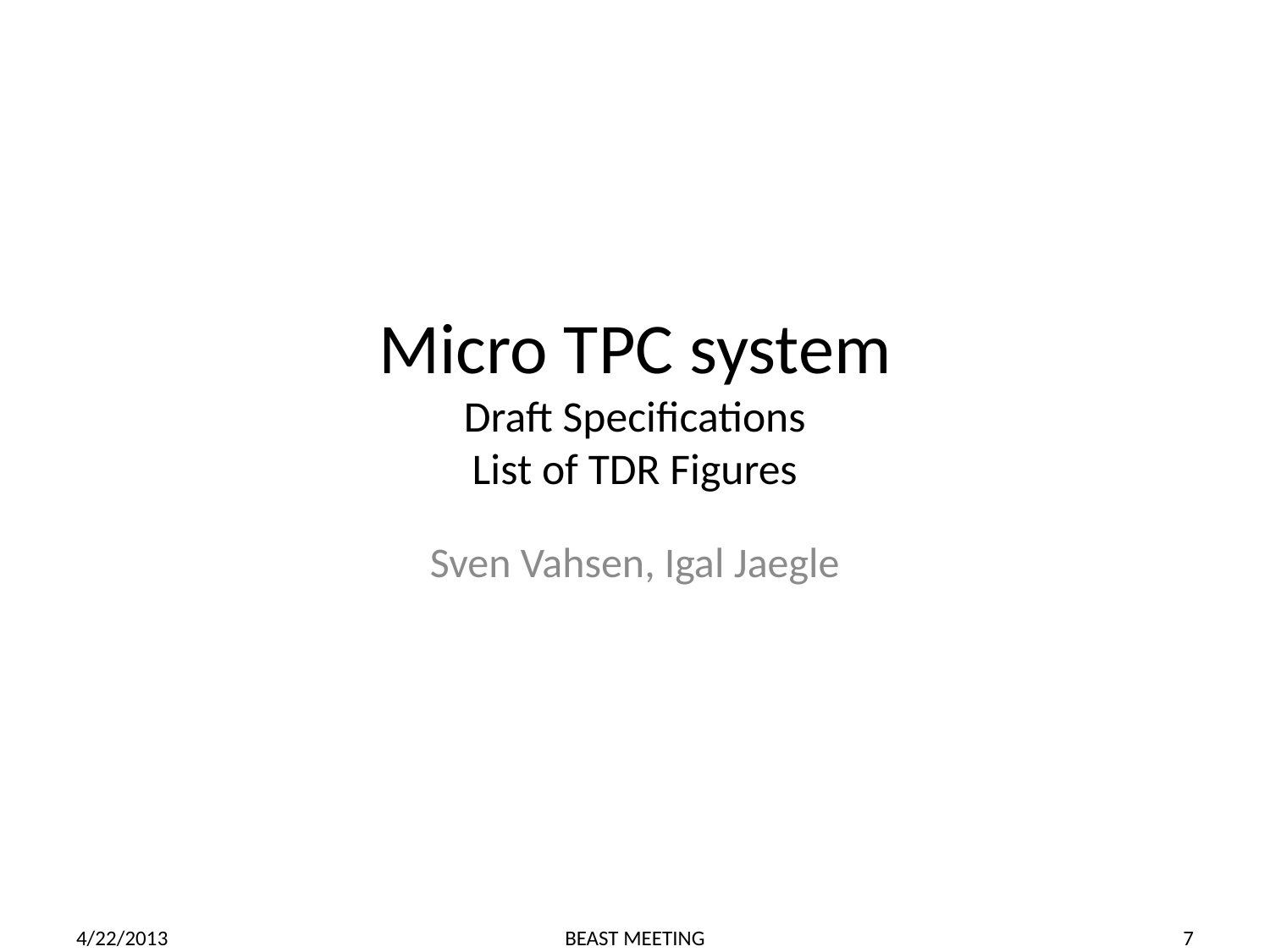

# Micro TPC system Draft Specifications List of TDR Figures
Sven Vahsen, Igal Jaegle